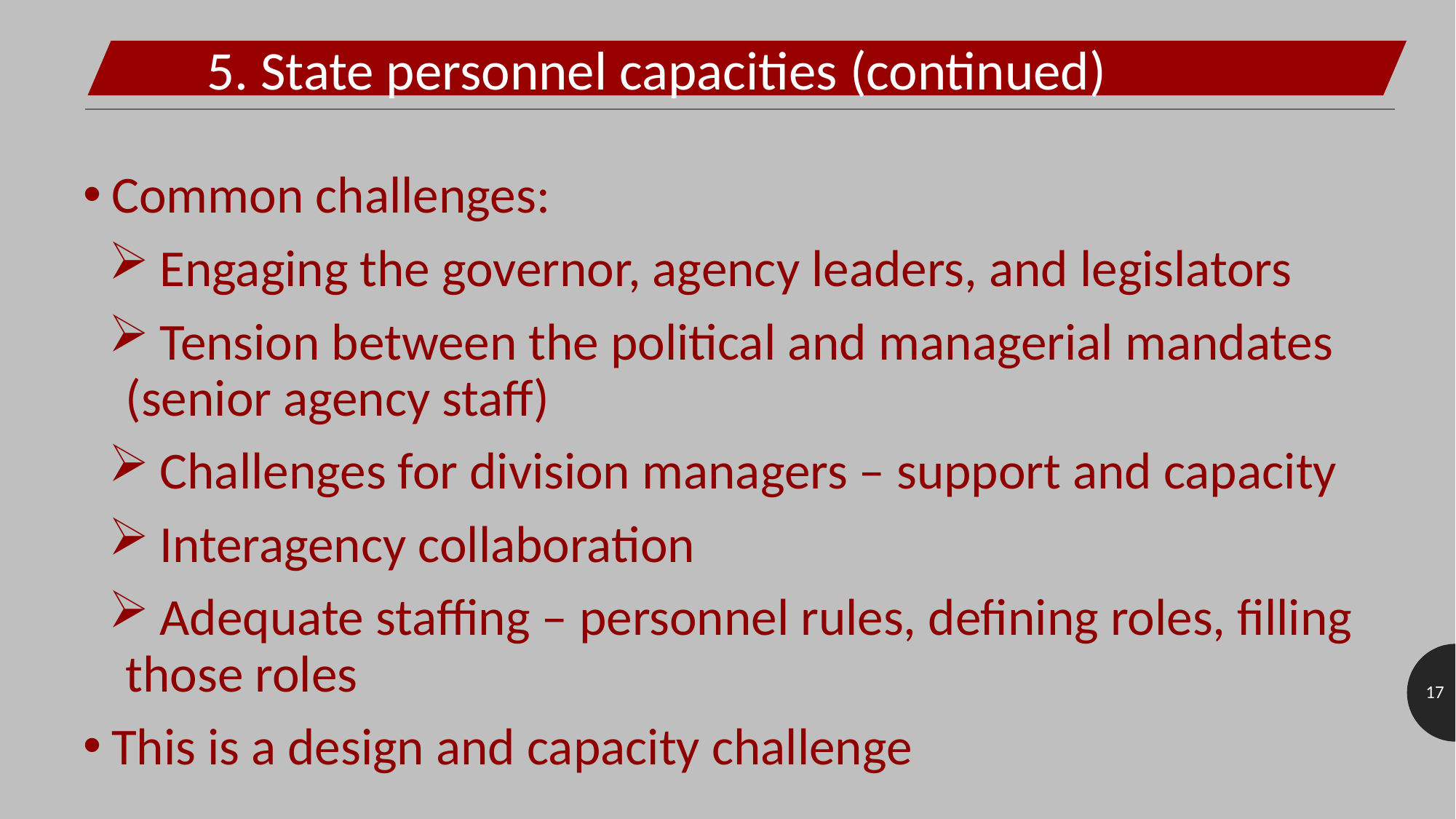

5. State personnel capacities (continued)
Common challenges:
 Engaging the governor, agency leaders, and legislators
 Tension between the political and managerial mandates (senior agency staff)
 Challenges for division managers – support and capacity
 Interagency collaboration
 Adequate staffing – personnel rules, defining roles, filling those roles
This is a design and capacity challenge
17